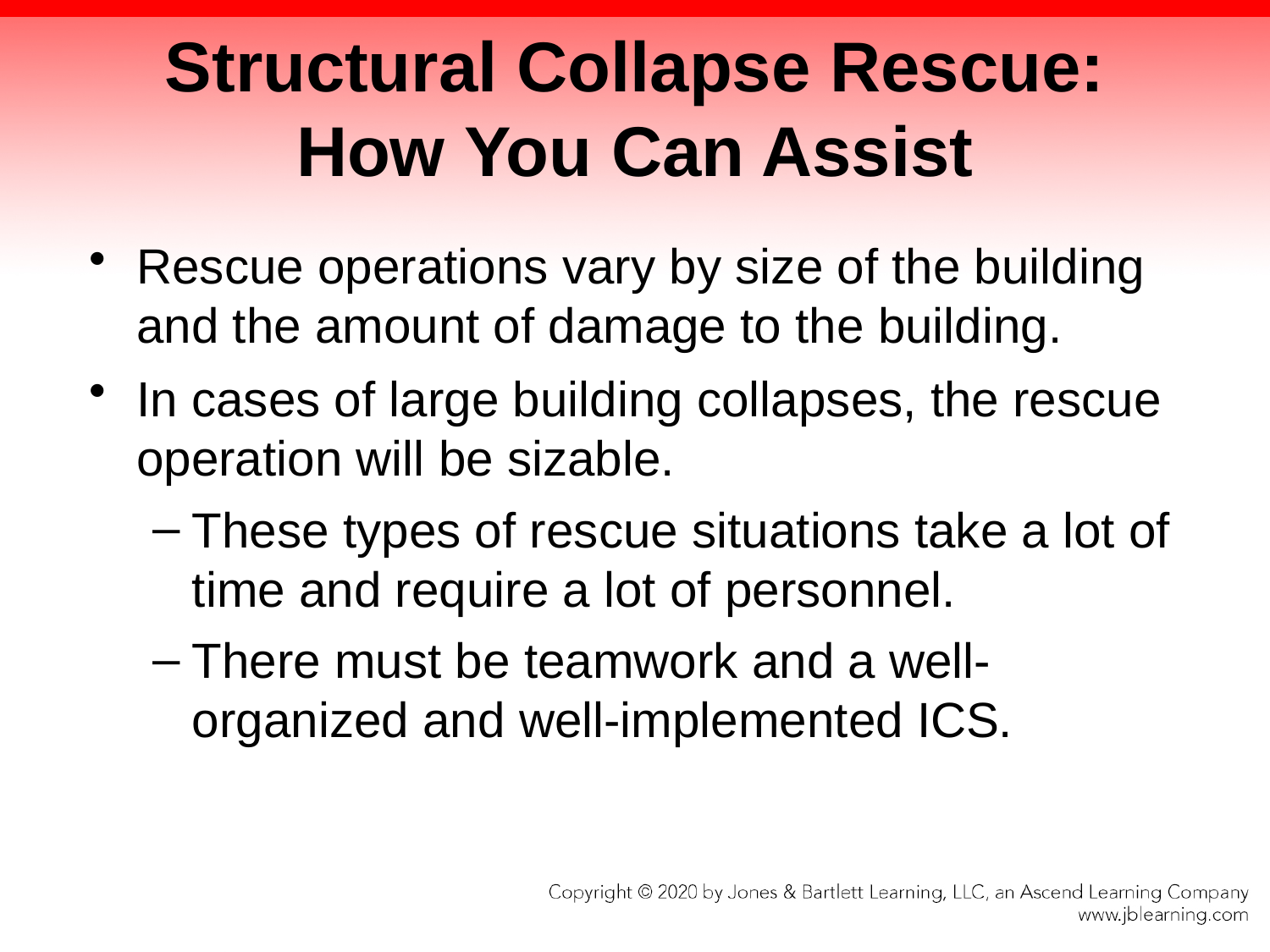

# Structural Collapse Rescue: How You Can Assist
Rescue operations vary by size of the building and the amount of damage to the building.
In cases of large building collapses, the rescue operation will be sizable.
These types of rescue situations take a lot of time and require a lot of personnel.
There must be teamwork and a well-organized and well-implemented ICS.